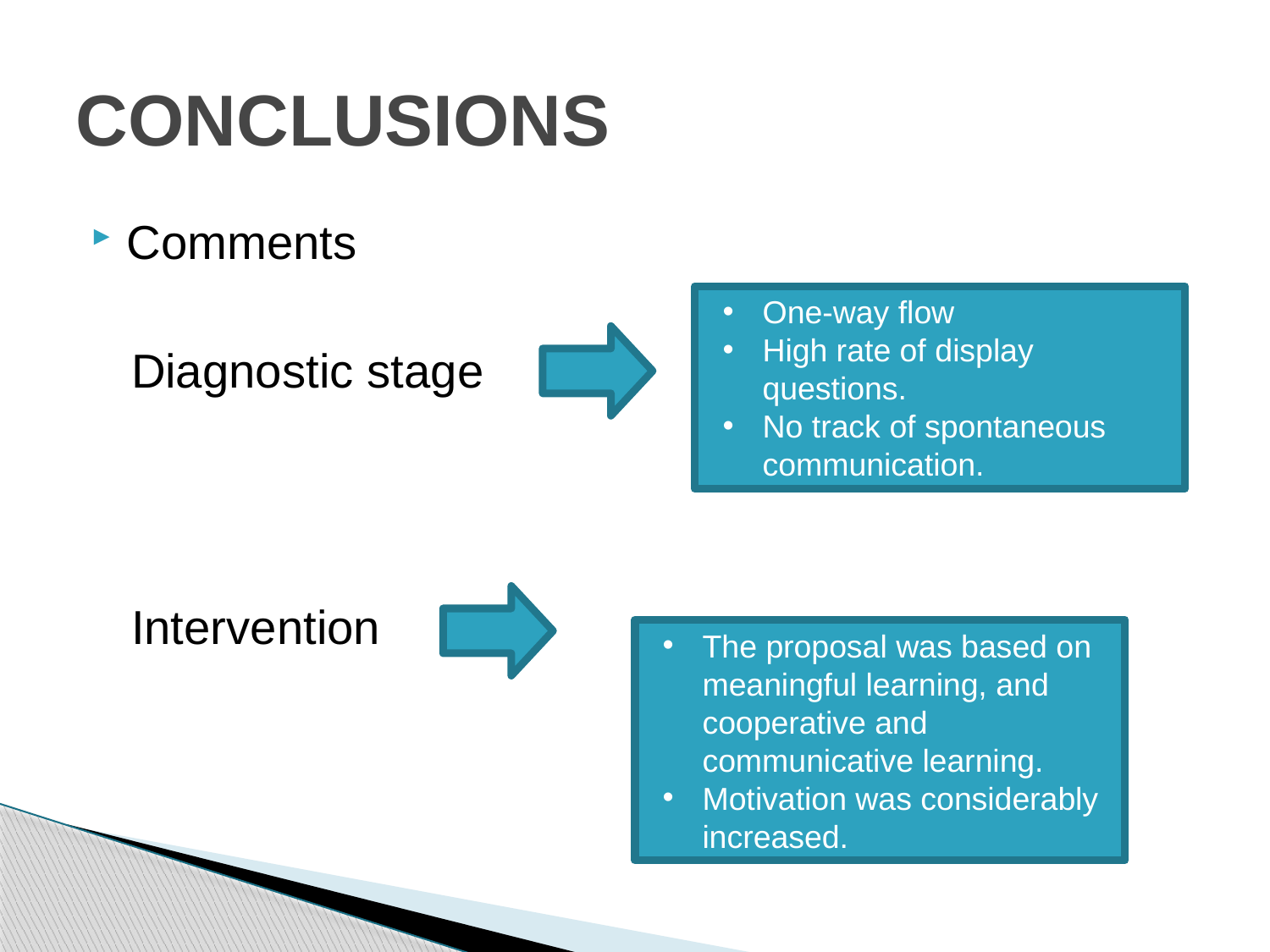

# CONCLUSIONS
Comments

   Diagnostic stage

   Intervention
One-way flow
High rate of display   questions.
No track of spontaneous communication.

The proposal was based on meaningful learning, and cooperative and communicative learning.
Motivation was considerably increased.